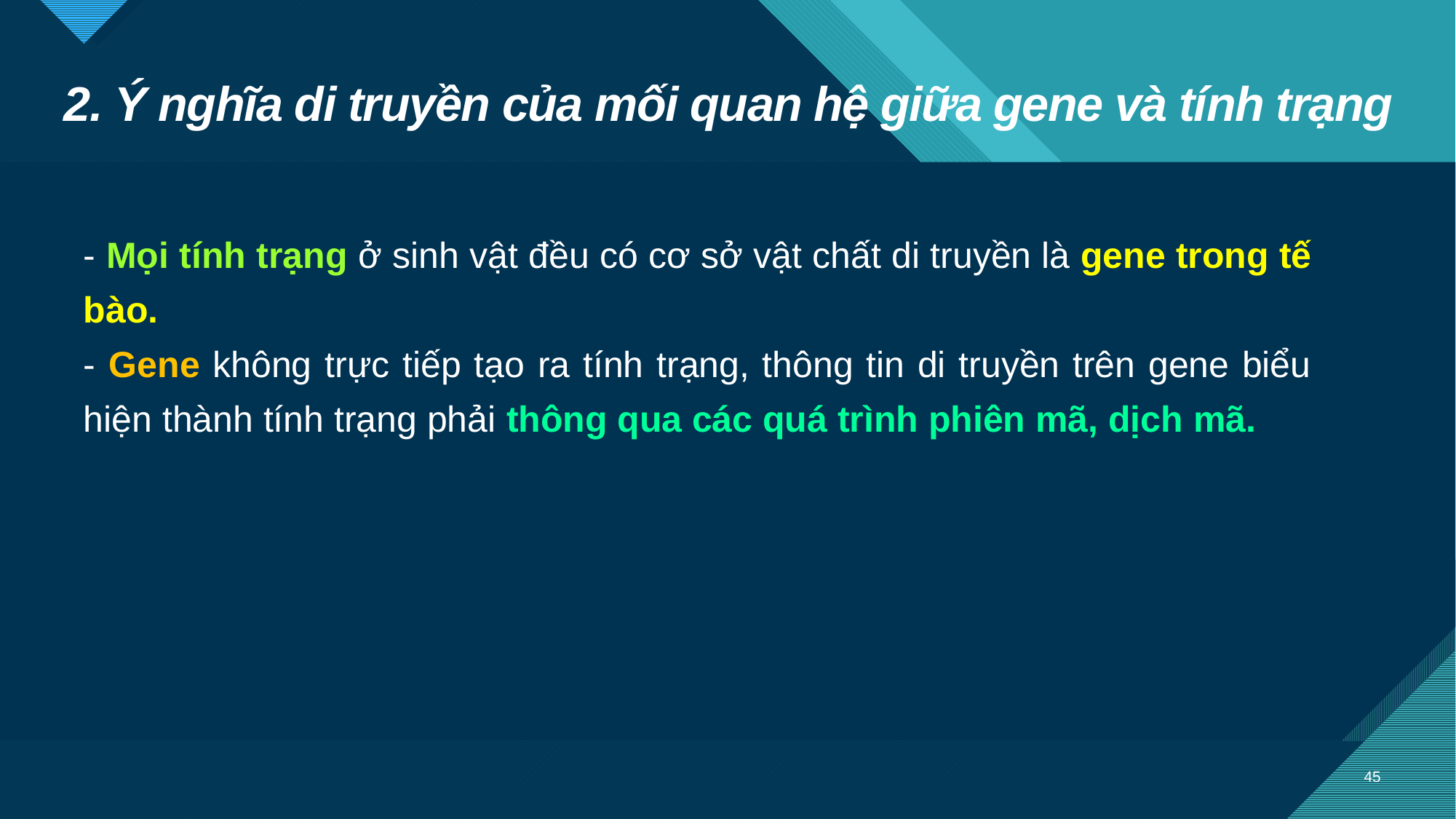

# 2. Ý nghĩa di truyền của mối quan hệ giữa gene và tính trạng
- Mọi tính trạng ở sinh vật đều có cơ sở vật chất di truyền là gene trong tế bào.
- Gene không trực tiếp tạo ra tính trạng, thông tin di truyền trên gene biểu hiện thành tính trạng phải thông qua các quá trình phiên mã, dịch mã.
45